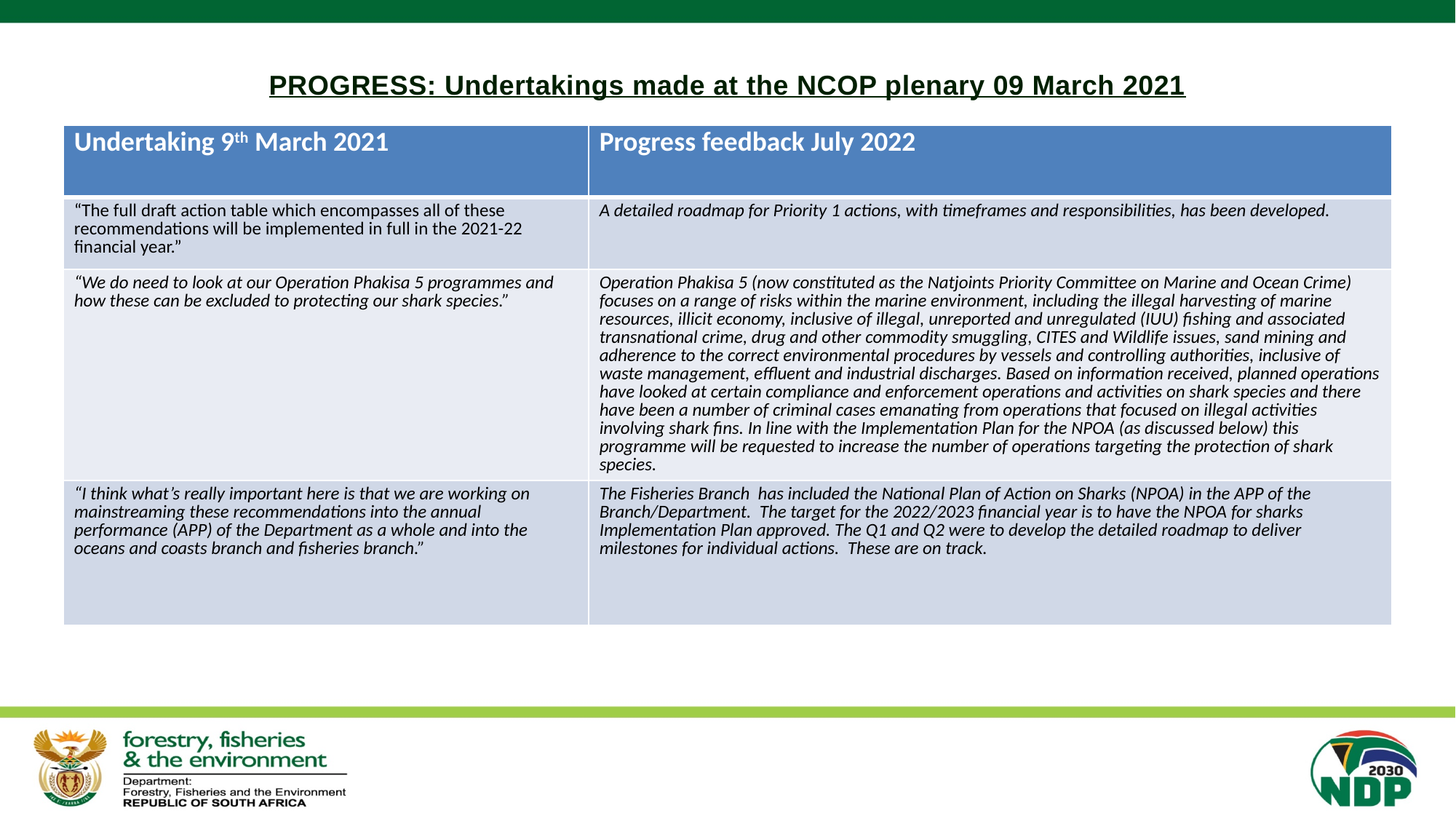

# PROGRESS: Undertakings made at the NCOP plenary 09 March 2021
| Undertaking 9th March 2021 | Progress feedback July 2022 |
| --- | --- |
| “The full draft action table which encompasses all of these recommendations will be implemented in full in the 2021-22 financial year.” | A detailed roadmap for Priority 1 actions, with timeframes and responsibilities, has been developed. |
| “We do need to look at our Operation Phakisa 5 programmes and how these can be excluded to protecting our shark species.” | Operation Phakisa 5 (now constituted as the Natjoints Priority Committee on Marine and Ocean Crime) focuses on a range of risks within the marine environment, including the illegal harvesting of marine resources, illicit economy, inclusive of illegal, unreported and unregulated (IUU) fishing and associated transnational crime, drug and other commodity smuggling, CITES and Wildlife issues, sand mining and adherence to the correct environmental procedures by vessels and controlling authorities, inclusive of waste management, effluent and industrial discharges. Based on information received, planned operations have looked at certain compliance and enforcement operations and activities on shark species and there have been a number of criminal cases emanating from operations that focused on illegal activities involving shark fins. In line with the Implementation Plan for the NPOA (as discussed below) this programme will be requested to increase the number of operations targeting the protection of shark species. |
| “I think what’s really important here is that we are working on mainstreaming these recommendations into the annual performance (APP) of the Department as a whole and into the oceans and coasts branch and fisheries branch.” | The Fisheries Branch has included the National Plan of Action on Sharks (NPOA) in the APP of the Branch/Department. The target for the 2022/2023 financial year is to have the NPOA for sharks Implementation Plan approved. The Q1 and Q2 were to develop the detailed roadmap to deliver milestones for individual actions. These are on track. |